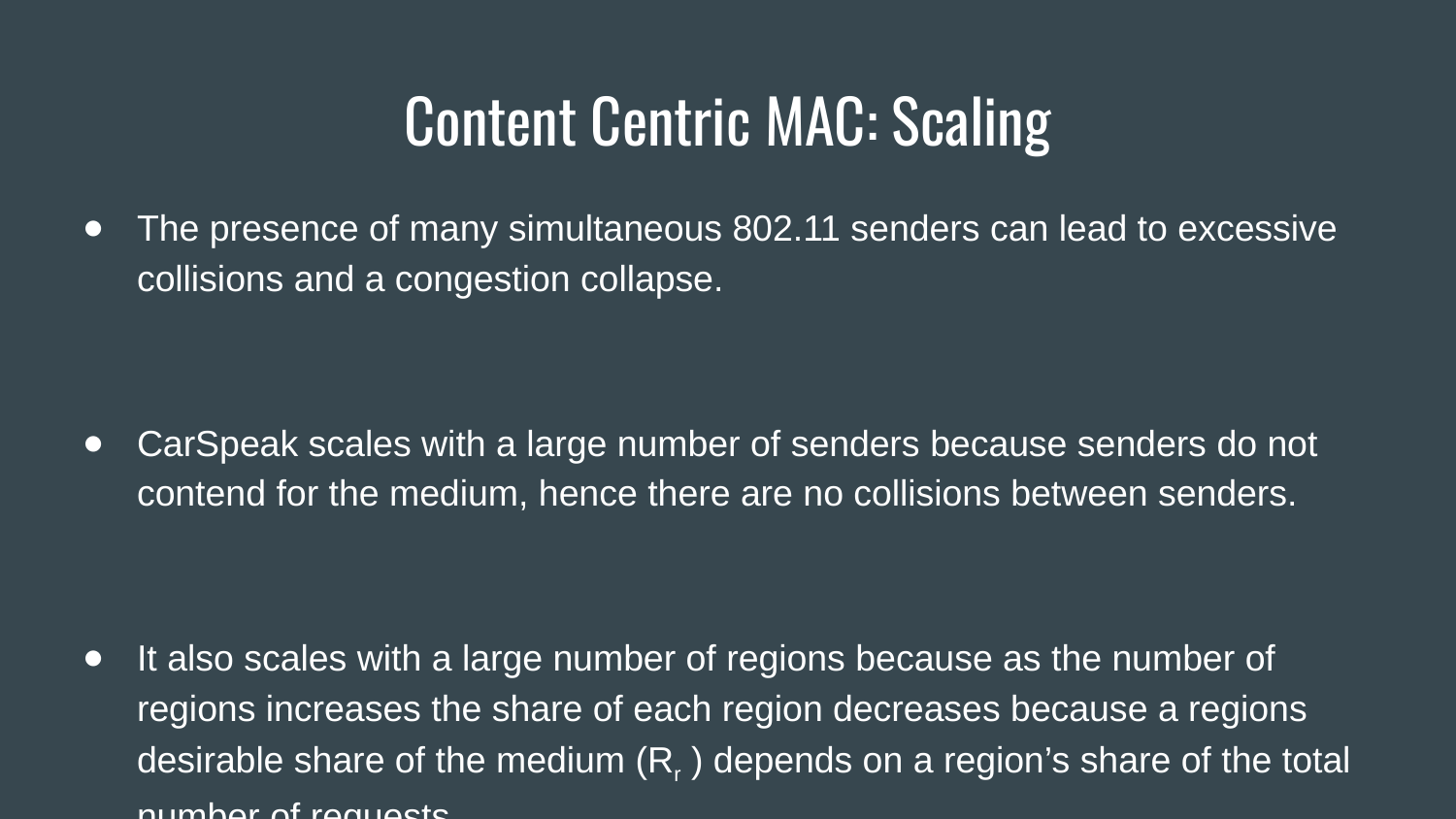

# Content Centric MAC: Scaling
The presence of many simultaneous 802.11 senders can lead to excessive collisions and a congestion collapse.

CarSpeak scales with a large number of senders because senders do not contend for the medium, hence there are no collisions between senders.

It also scales with a large number of regions because as the number of regions increases the share of each region decreases because a regions desirable share of the medium (Rr ) depends on a region’s share of the total number of requests.